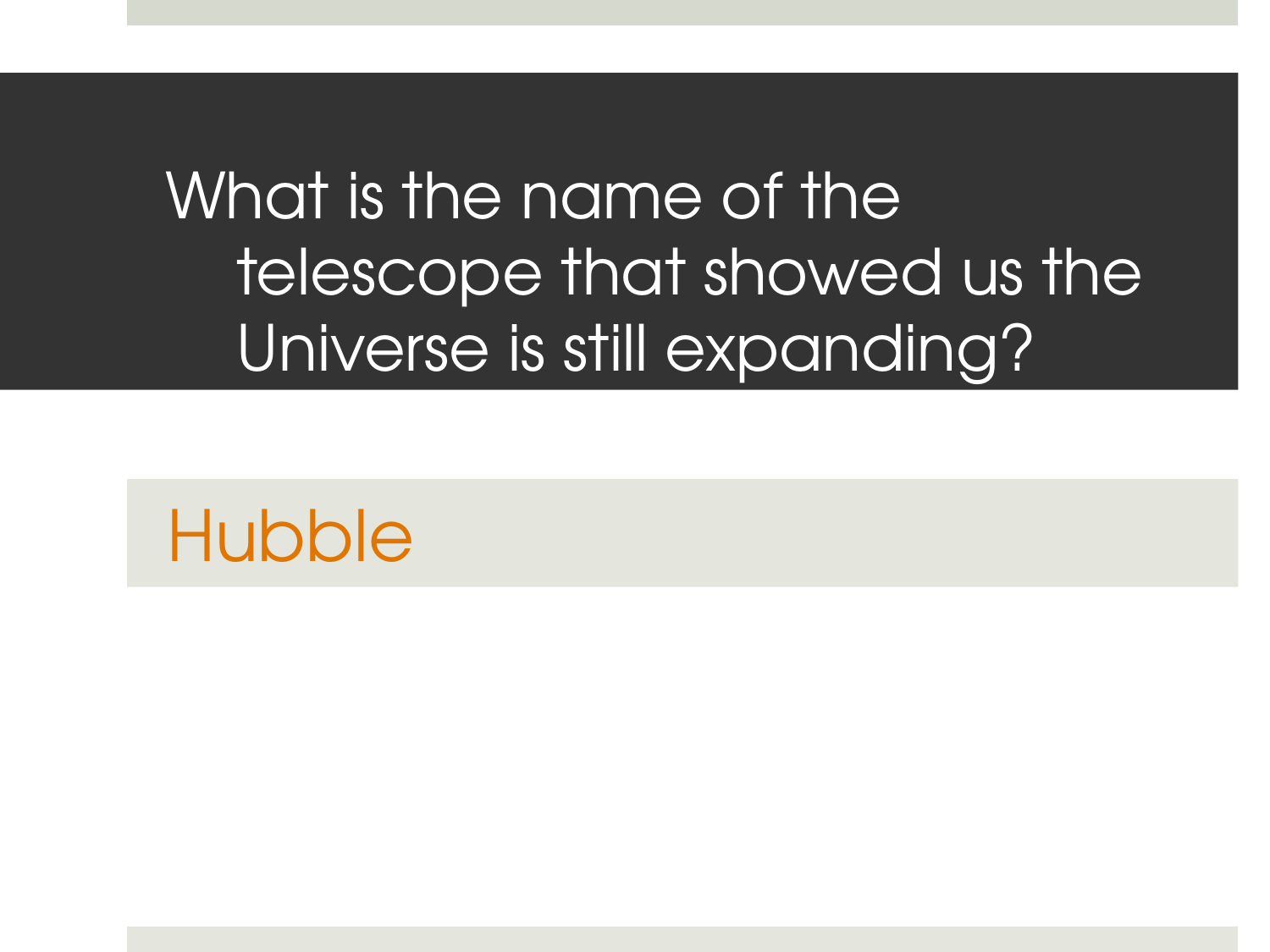

# What is the name of the telescope that showed us the Universe is still expanding?
Hubble